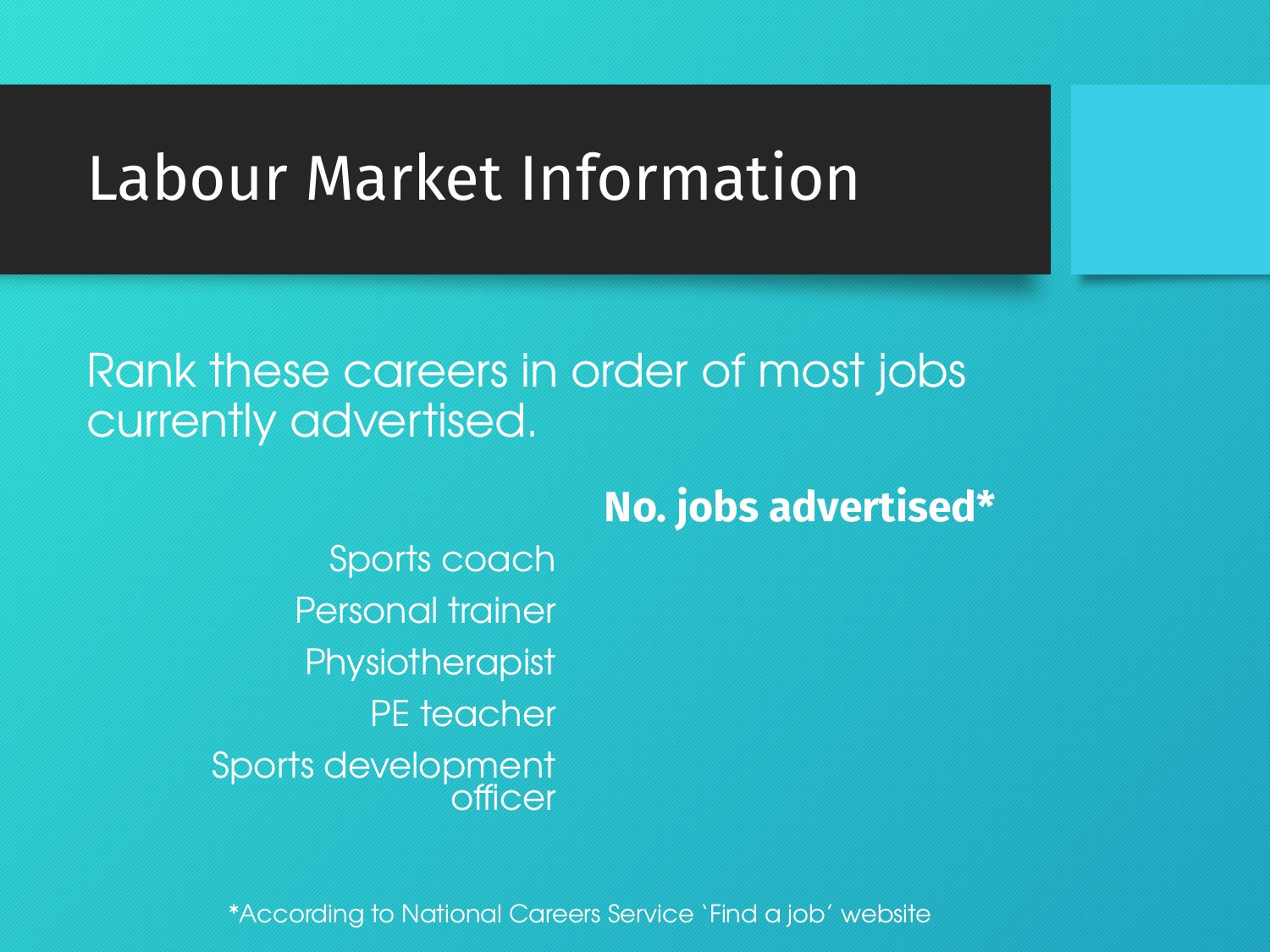

# Labour Market Information
Rank these careers in order of most jobs currently advertised.

                     *According to National Careers Service ‘Find a job’ website
|  | No. jobs advertised\* |
| --- | --- |
| Sports coach |  |
| Personal trainer |  |
| Physiotherapist |  |
| PE teacher |  |
| Sports development officer |  |